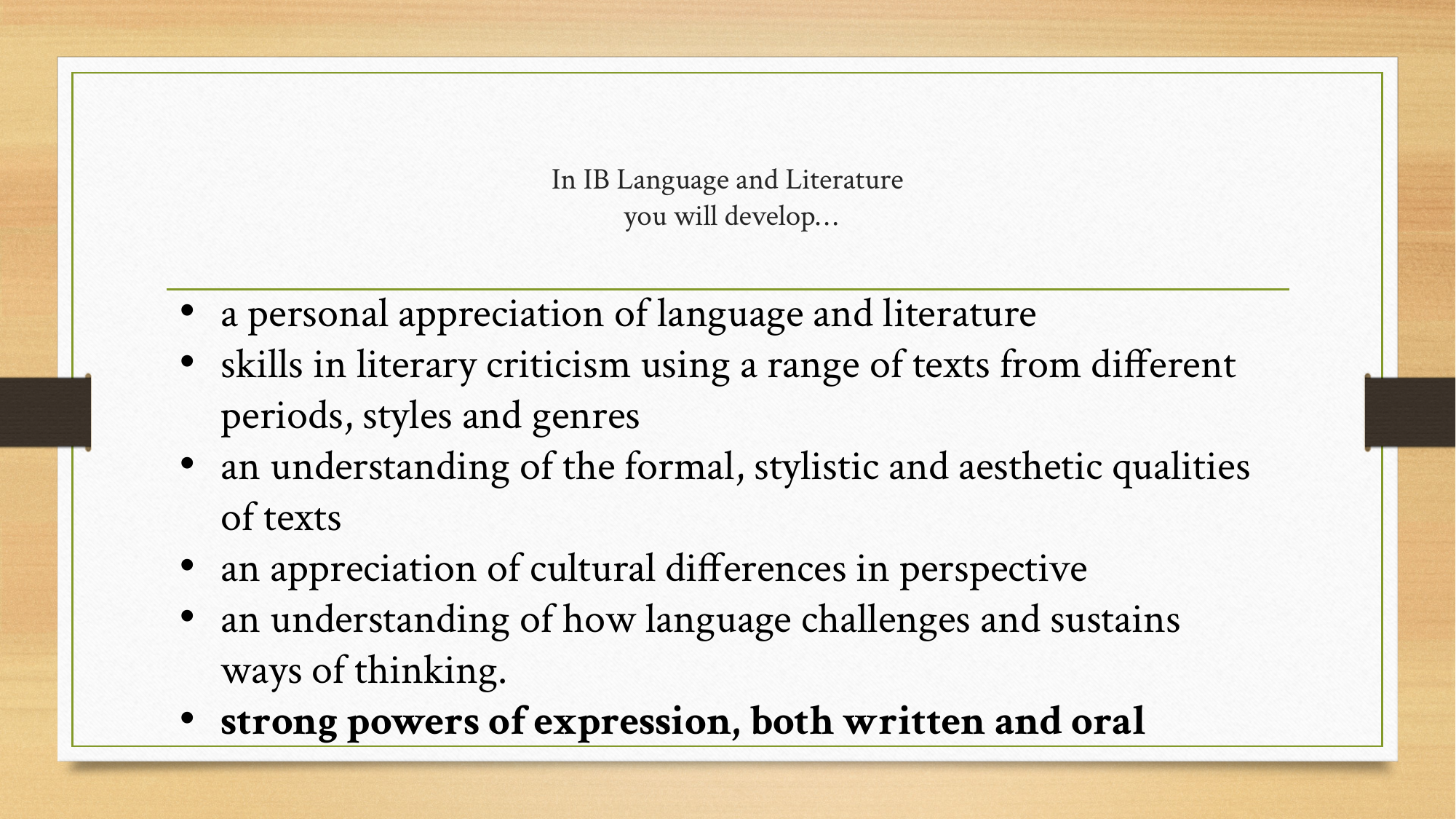

# In IB Language and Literature you will develop…
a personal appreciation of language and literature
skills in literary criticism using a range of texts from different periods, styles and genres
an understanding of the formal, stylistic and aesthetic qualities of texts
an appreciation of cultural differences in perspective
an understanding of how language challenges and sustains ways of thinking.
strong powers of expression, both written and oral